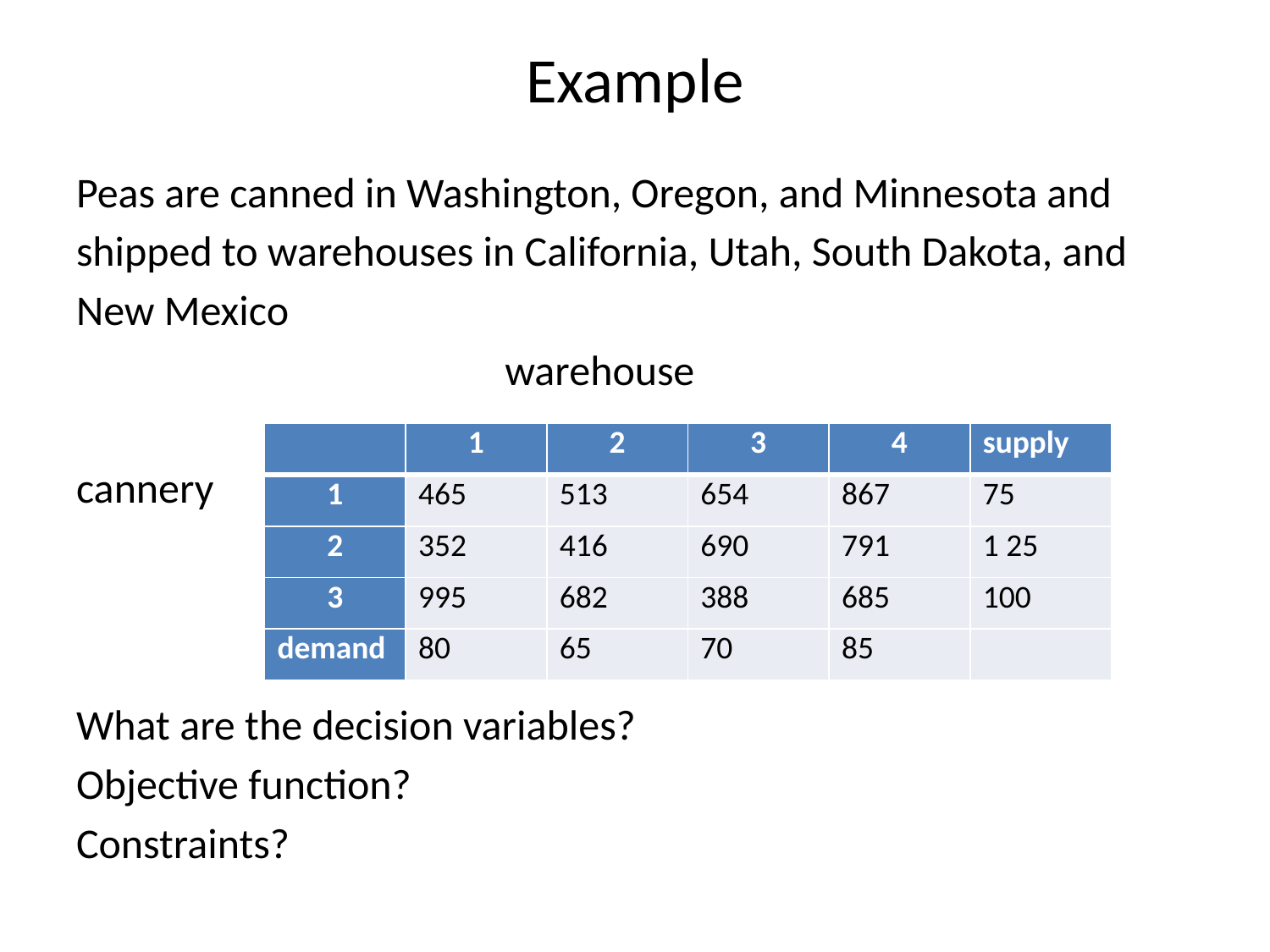

# Example
Peas are canned in Washington, Oregon, and Minnesota and
shipped to warehouses in California, Utah, South Dakota, and
New Mexico
 				warehouse

cannery

What are the decision variables?
Objective function?
Constraints?
|  | 1 | 2 | 3 | 4 | supply |
| --- | --- | --- | --- | --- | --- |
| 1 | 465 | 513 | 654 | 867 | 75 |
| 2 | 352 | 416 | 690 | 791 | 1 25 |
| 3 | 995 | 682 | 388 | 685 | 100 |
| demand | 80 | 65 | 70 | 85 |  |